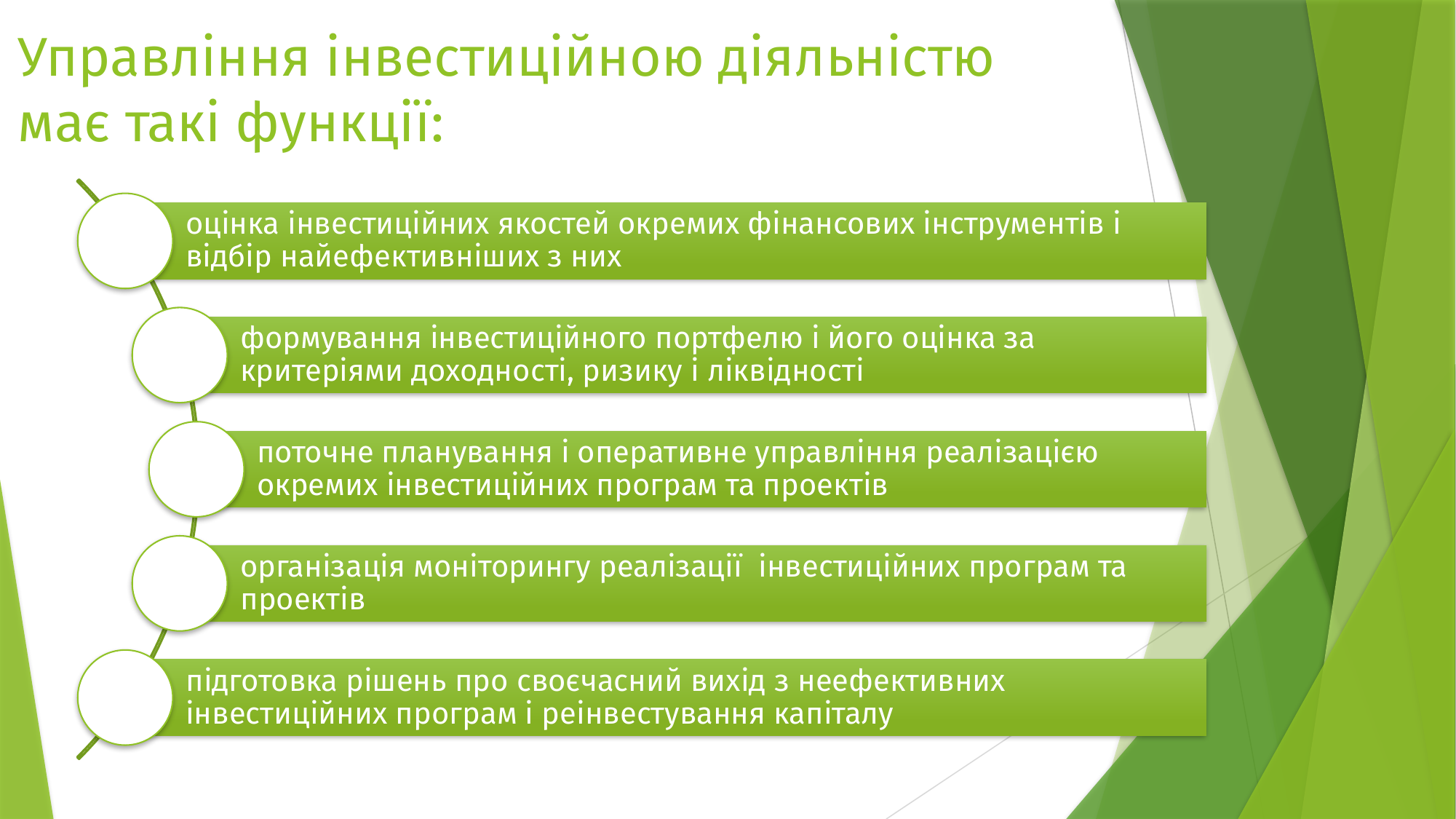

# Управління інвестиційною діяльністю має такі функції:
оцінка інвестиційних якостей окремих фінансових інструментів і відбір найефективніших з них
формування інвестиційного портфелю і його оцінка за критеріями доходності, ризику і ліквідності
поточне планування і оперативне управління реалізацією окремих інвестиційних програм та проектів
організація моніторингу реалізації  інвестиційних програм та проектів
підготовка рішень про своєчасний вихід з неефективних інвестиційних програм і реінвестування капіталу